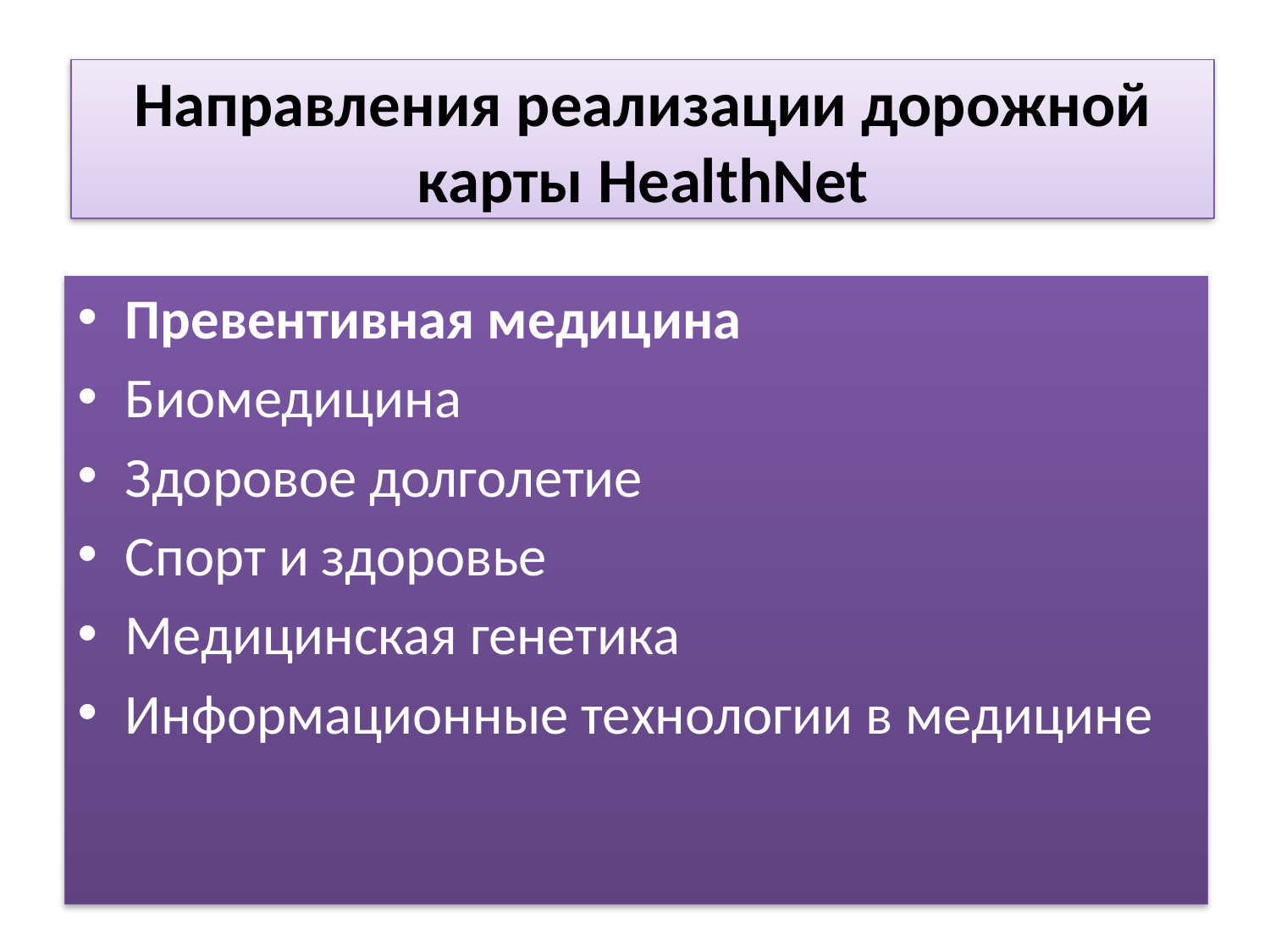

# Направления реализации дорожной карты HealthNet
Превентивная медицина
Биомедицина
Здоровое долголетие
Спорт и здоровье
Медицинская генетика
Информационные технологии в медицине